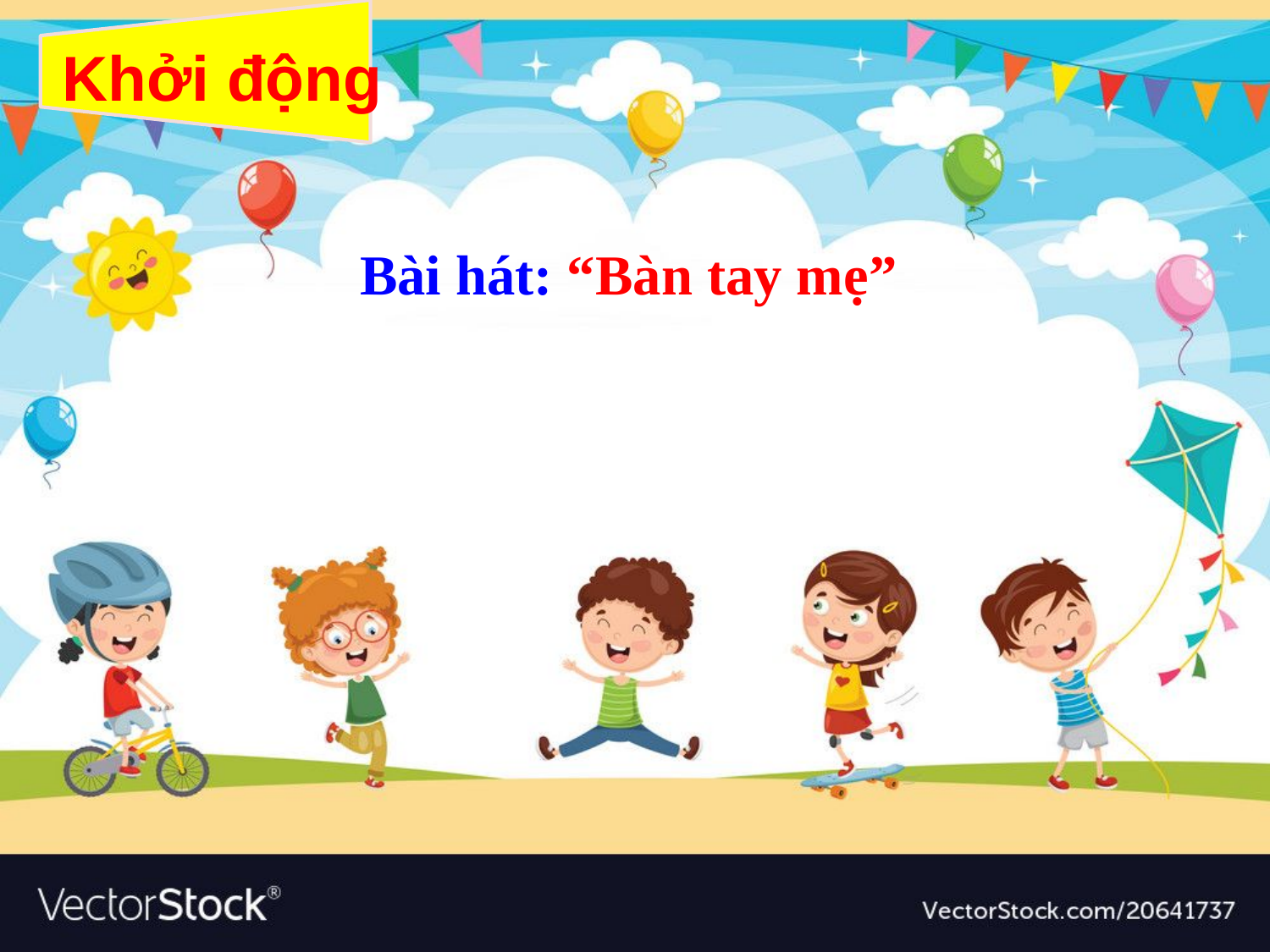

# Khởi động
Bài hát: “Bàn tay mẹ”